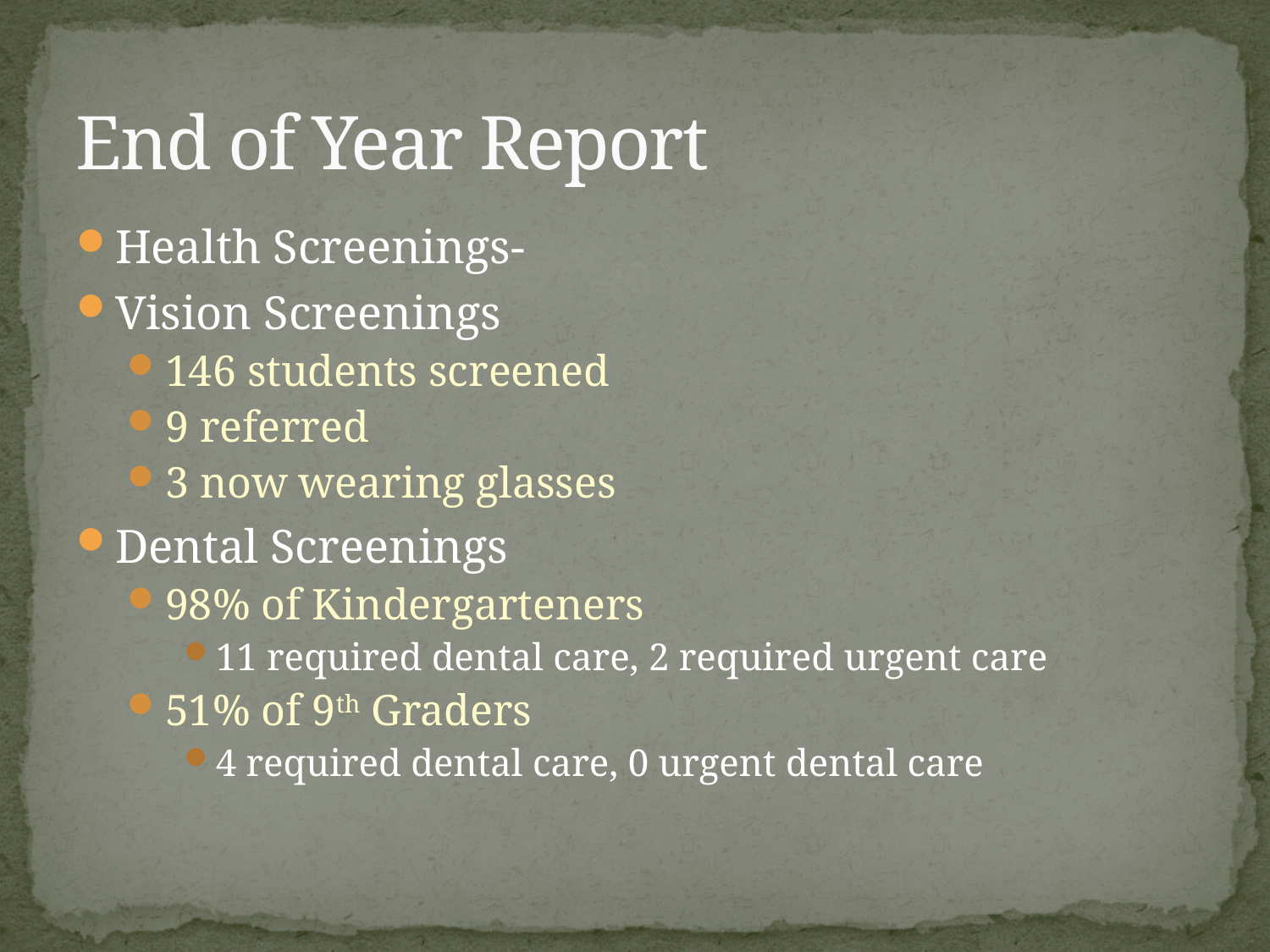

# End of Year Report
Health Screenings-
Vision Screenings
146 students screened
9 referred
3 now wearing glasses
Dental Screenings
98% of Kindergarteners
11 required dental care, 2 required urgent care
51% of 9th Graders
4 required dental care, 0 urgent dental care